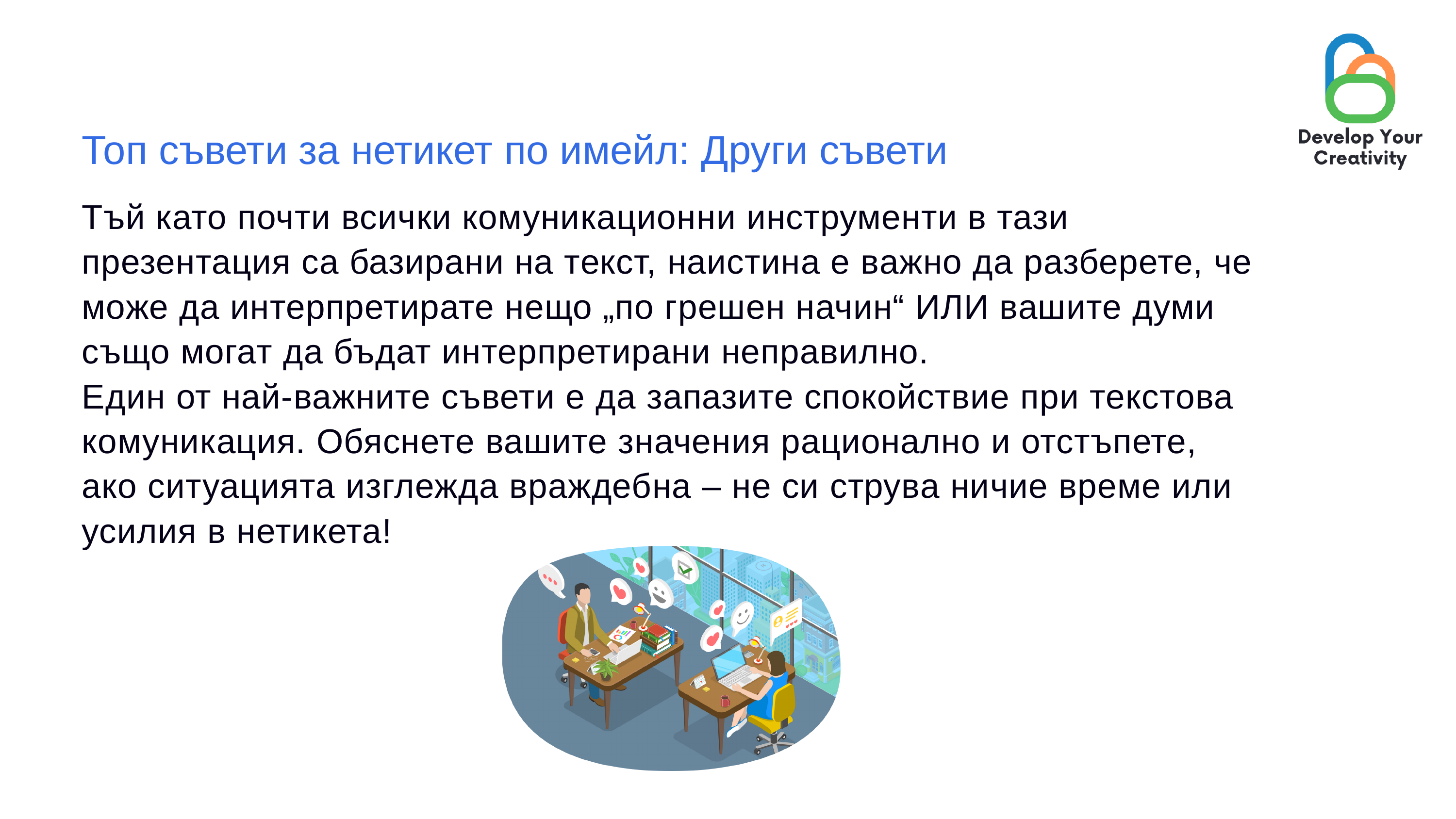

Топ съвети за нетикет по имейл: Други съвети

Тъй като почти всички комуникационни инструменти в тази презентация са базирани на текст, наистина е важно да разберете, че може да интерпретирате нещо „по грешен начин“ ИЛИ вашите думи също могат да бъдат интерпретирани неправилно.
Един от най-важните съвети е да запазите спокойствие при текстова комуникация. Обяснете вашите значения рационално и отстъпете, ако ситуацията изглежда враждебна – не си струва ничие време или усилия в нетикета!